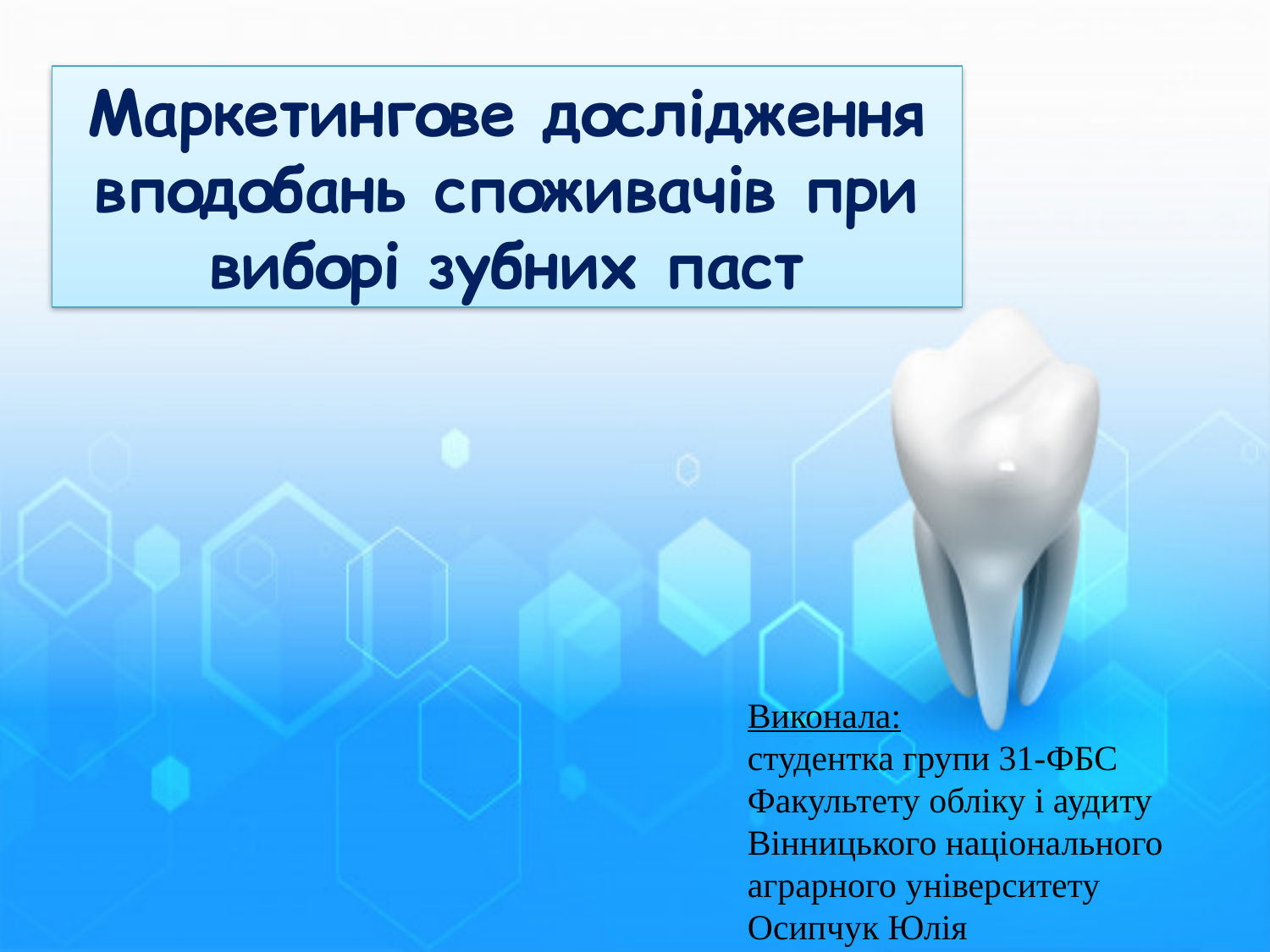

Маркетингове дослідження вподобань споживачів при виборі зубних паст
Виконала:
студентка групи 31-ФБС
Факультету обліку і аудиту
Вінницького національного аграрного університету
Осипчук Юлія